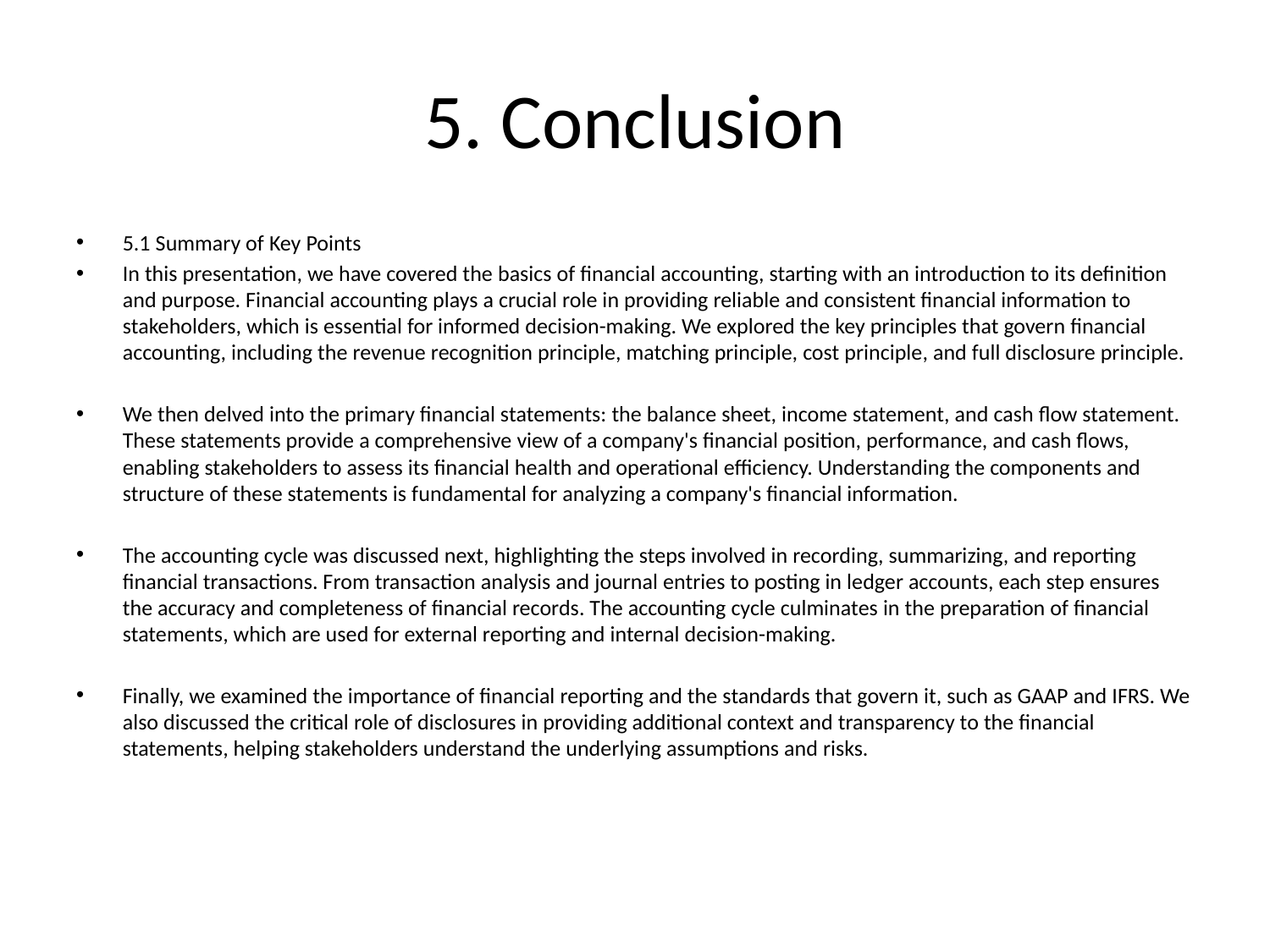

# 5. Conclusion
5.1 Summary of Key Points
In this presentation, we have covered the basics of financial accounting, starting with an introduction to its definition and purpose. Financial accounting plays a crucial role in providing reliable and consistent financial information to stakeholders, which is essential for informed decision-making. We explored the key principles that govern financial accounting, including the revenue recognition principle, matching principle, cost principle, and full disclosure principle.

We then delved into the primary financial statements: the balance sheet, income statement, and cash flow statement. These statements provide a comprehensive view of a company's financial position, performance, and cash flows, enabling stakeholders to assess its financial health and operational efficiency. Understanding the components and structure of these statements is fundamental for analyzing a company's financial information.

The accounting cycle was discussed next, highlighting the steps involved in recording, summarizing, and reporting financial transactions. From transaction analysis and journal entries to posting in ledger accounts, each step ensures the accuracy and completeness of financial records. The accounting cycle culminates in the preparation of financial statements, which are used for external reporting and internal decision-making.

Finally, we examined the importance of financial reporting and the standards that govern it, such as GAAP and IFRS. We also discussed the critical role of disclosures in providing additional context and transparency to the financial statements, helping stakeholders understand the underlying assumptions and risks.